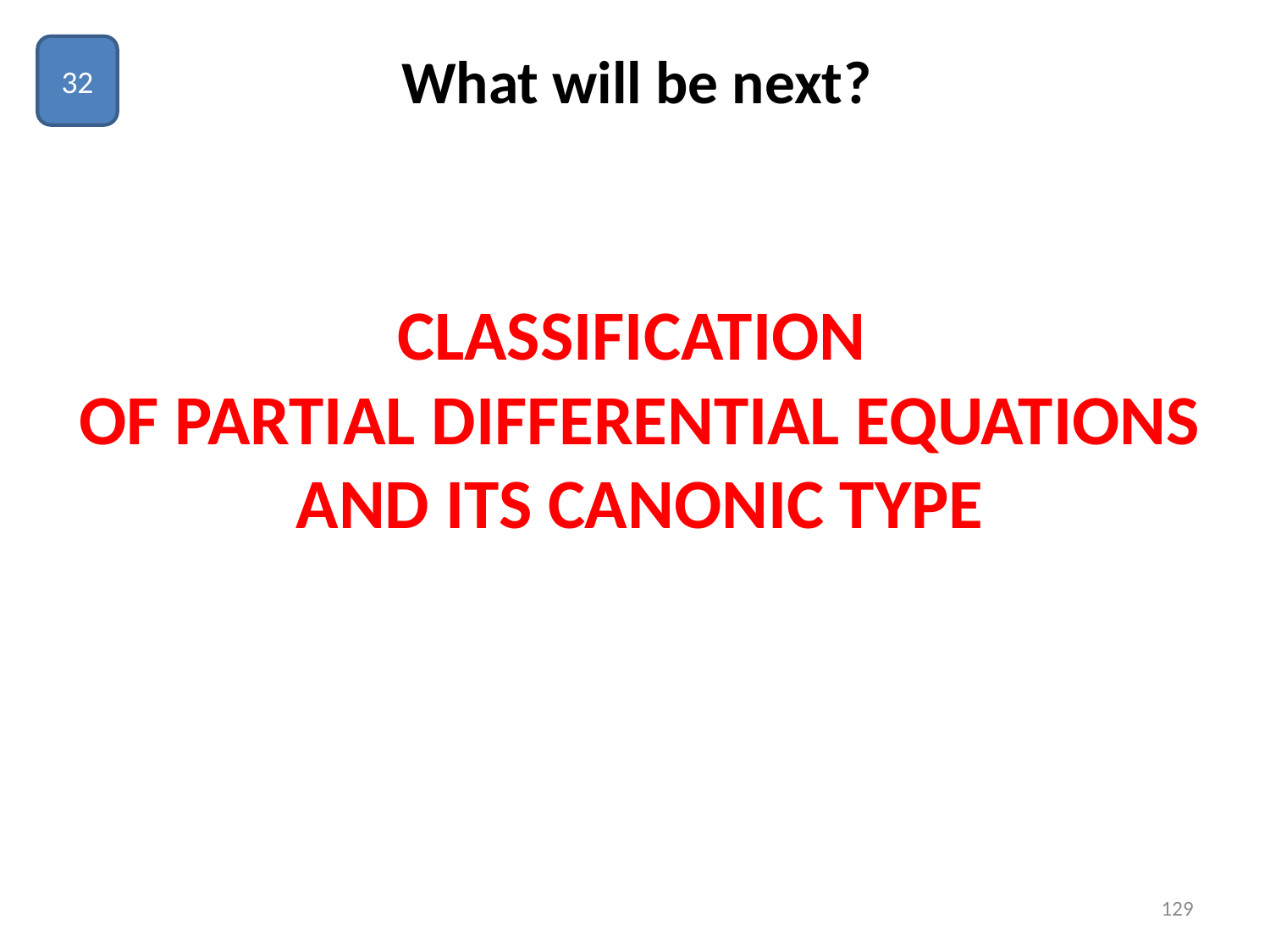

32
# What will be next?

CLASSIFICATION
OF PARTIAL DIFFERENTIAL EQUATIONS
AND ITS CANONIC TYPE
129